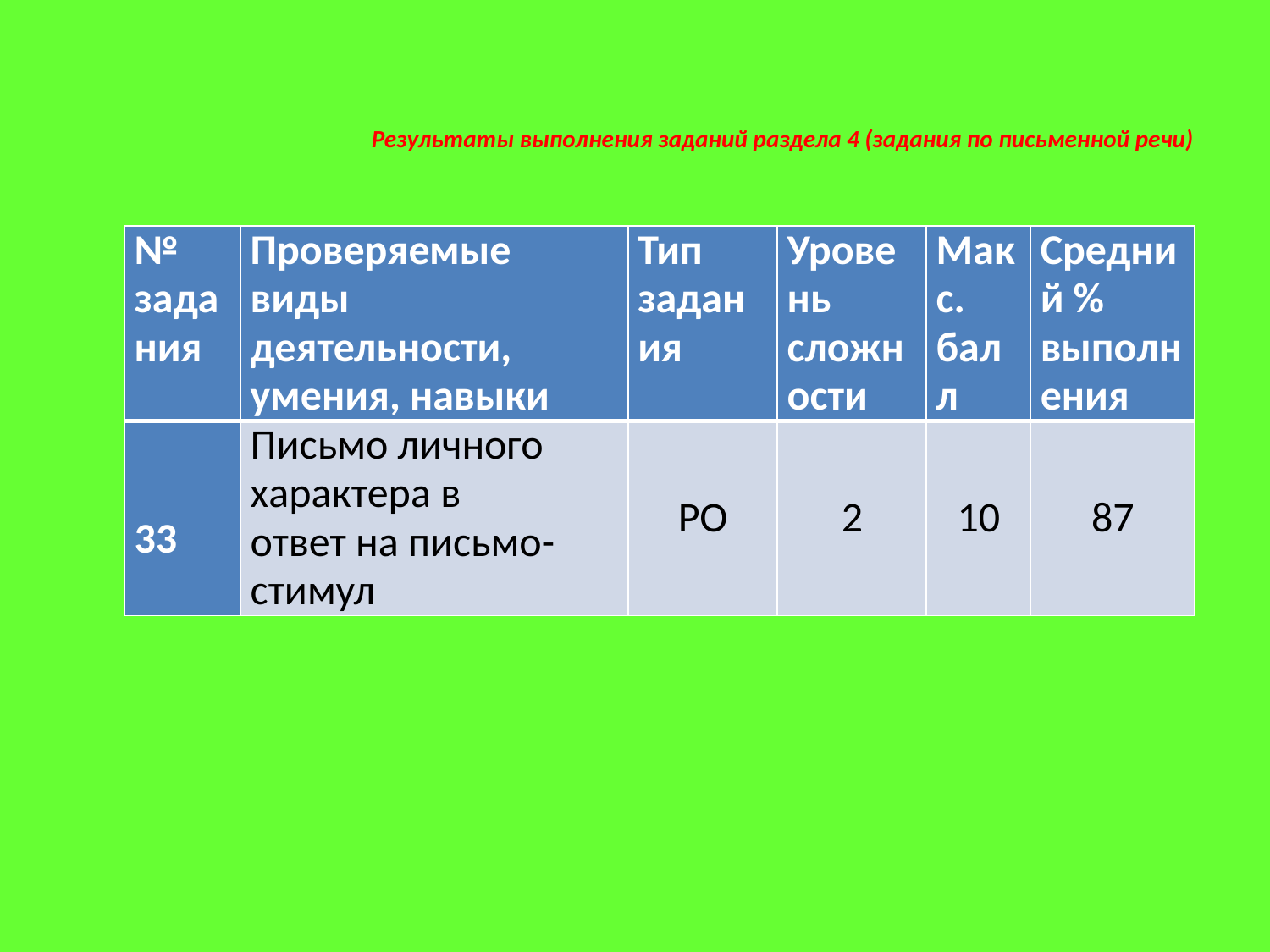

# Результаты выполнения заданий раздела 4 (задания по письменной речи)
| № задания | Проверяемые виды деятельности, умения, навыки | Тип задания | Уровень сложности | Макс. балл | Средний % выполнения |
| --- | --- | --- | --- | --- | --- |
| 33 | Письмо личного характера в ответ на письмо-стимул | РО | 2 | 10 | 87 |